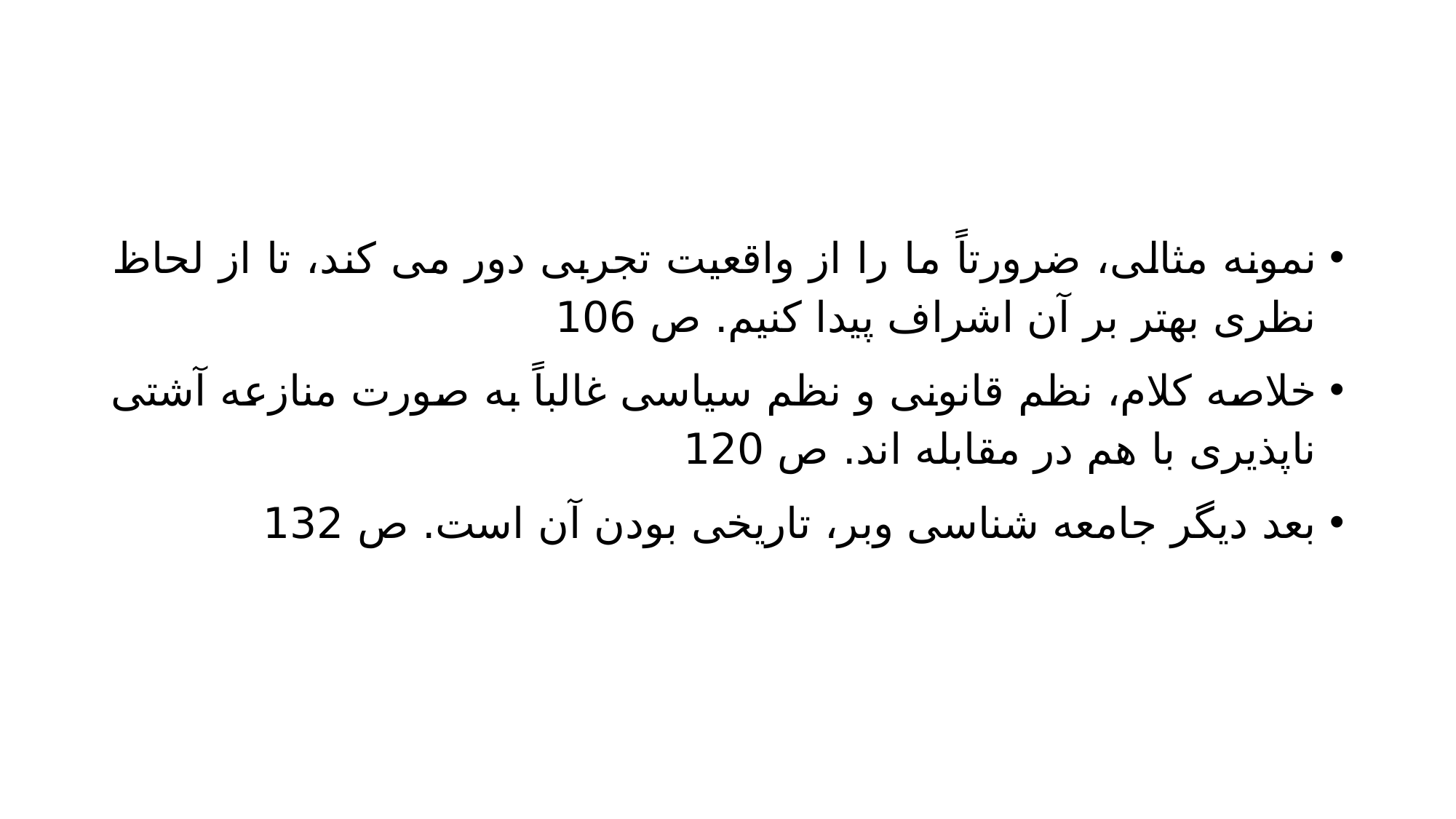

#
نمونه مثالی، ضرورتاً ما را از واقعیت تجربی دور می کند، تا از لحاظ نظری بهتر بر آن اشراف پیدا کنیم. ص 106
خلاصه کلام، نظم قانونی و نظم سیاسی غالباً به صورت منازعه آشتی ناپذیری با هم در مقابله اند. ص 120
بعد دیگر جامعه شناسی وبر، تاریخی بودن آن است. ص 132